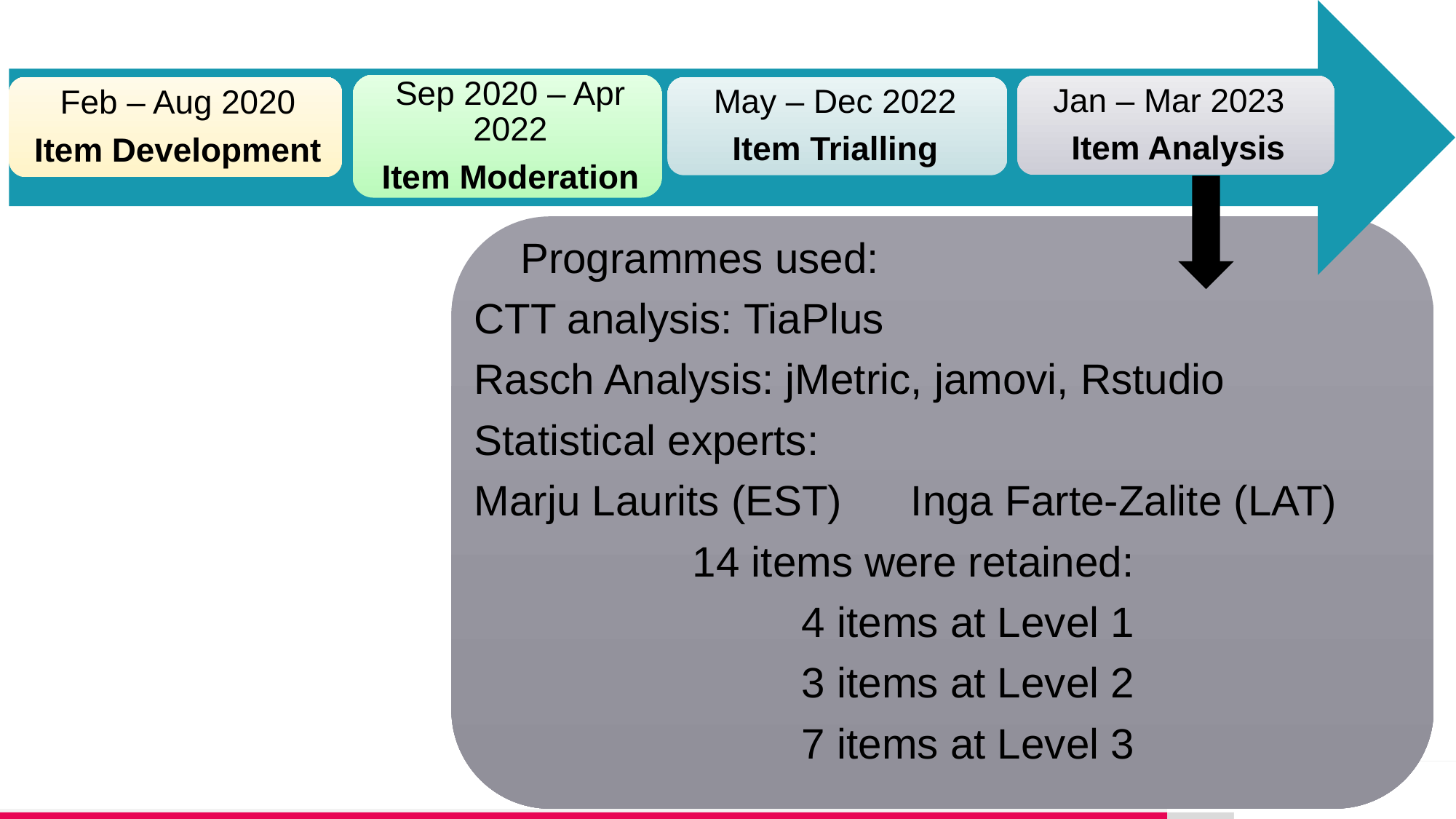

Feb – Aug 2020
Item Development
Sep 2020 – Apr 2022
Item Moderation
May – Dec 2022
Item Trialling
Jan – Mar 2023
Item Analysis

     Programmes used:
CTT analysis: TiaPlus
Rasch Analysis: jMetric, jamovi, Rstudio
Statistical experts:
Marju Laurits (EST)	Inga Farte-Zalite (LAT)
		14 items were retained:
			4 items at Level 1
    			3 items at Level 2
   		 	7 items at Level 3